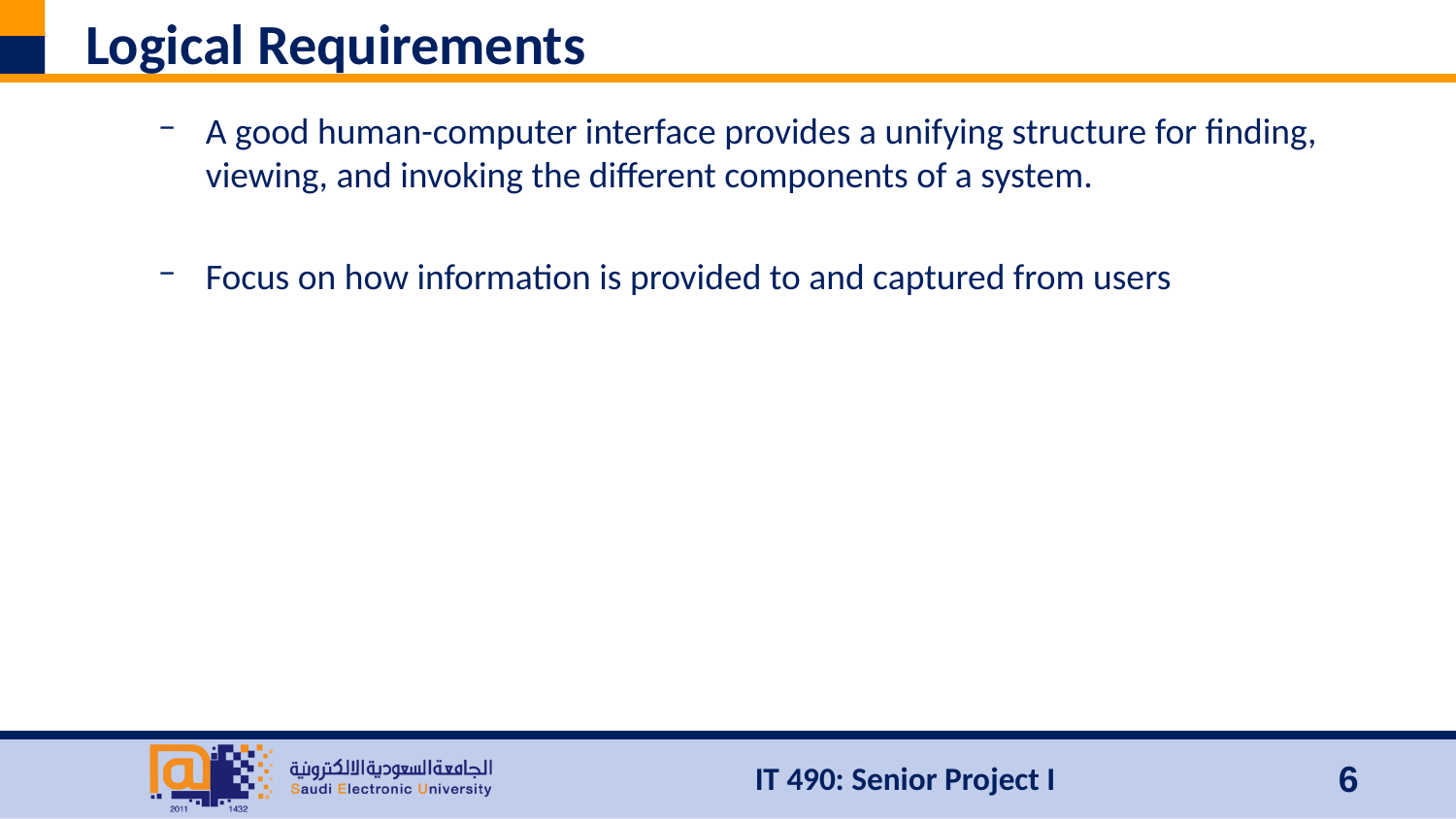

# Logical Requirements
A good human-computer interface provides a unifying structure for finding, viewing, and invoking the different components of a system.

Focus on how information is provided to and captured from users